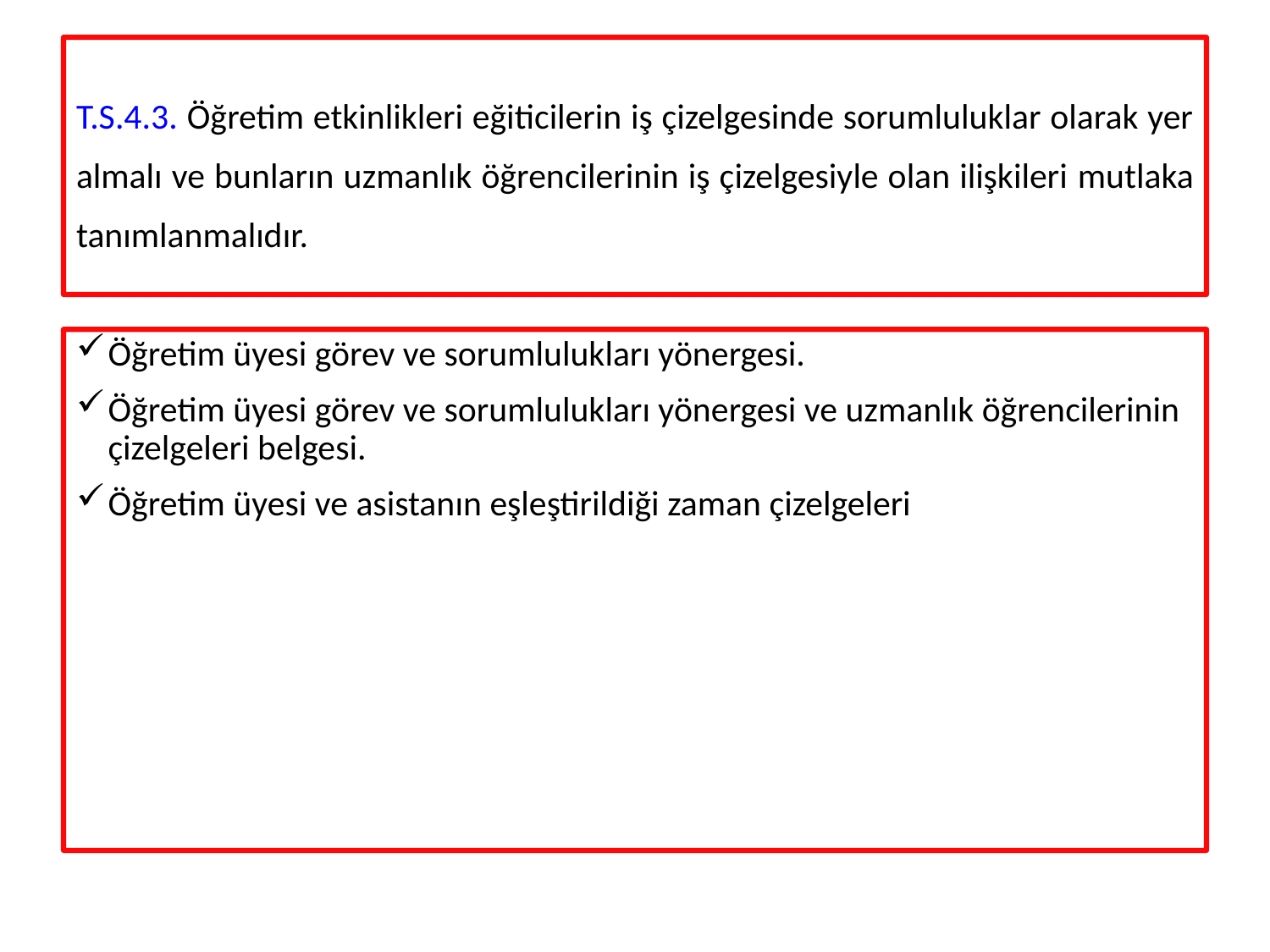

# T.S.4.3. Öğretim etkinlikleri eğiticilerin iş çizelgesinde sorumluluklar olarak yer almalı ve bunların uzmanlık öğrencilerinin iş çizelgesiyle olan ilişkileri mutlaka tanımlanmalıdır.
Öğretim üyesi görev ve sorumlulukları yönergesi.
Öğretim üyesi görev ve sorumlulukları yönergesi ve uzmanlık öğrencilerinin çizelgeleri belgesi.
Öğretim üyesi ve asistanın eşleştirildiği zaman çizelgeleri